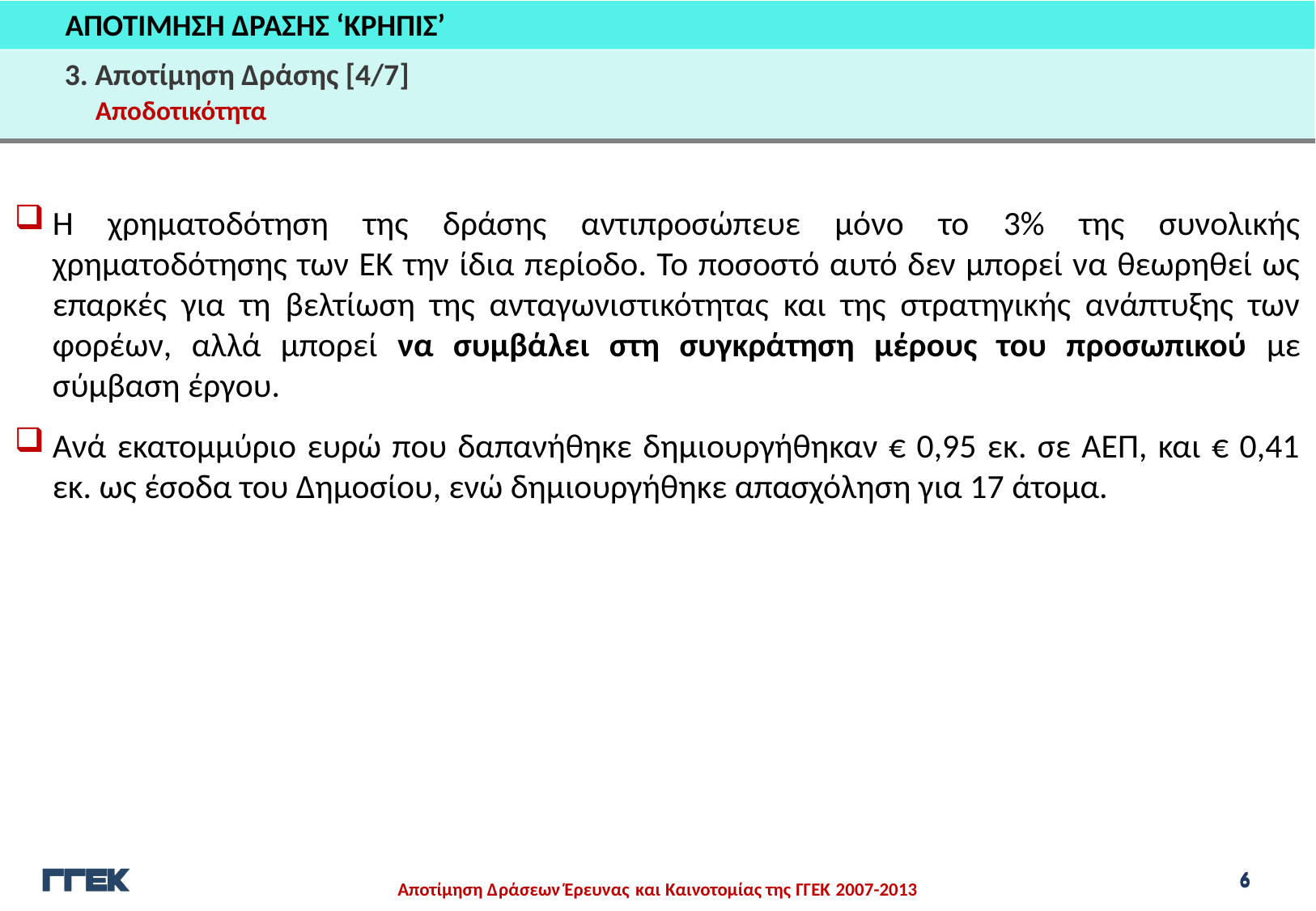

ΑΠΟΤΙΜΗΣΗ ΔΡΑΣΗΣ ‘ΚΡΗΠΙΣ’
3. Αποτίμηση Δράσης [4/7]
Αποδοτικότητα
Η χρηματοδότηση της δράσης αντιπροσώπευε μόνο το 3% της συνολικής χρηματοδότησης των ΕΚ την ίδια περίοδο. Το ποσοστό αυτό δεν μπορεί να θεωρηθεί ως επαρκές για τη βελτίωση της ανταγωνιστικότητας και της στρατηγικής ανάπτυξης των φορέων, αλλά μπορεί να συμβάλει στη συγκράτηση μέρους του προσωπικού με σύμβαση έργου.
Ανά εκατομμύριο ευρώ που δαπανήθηκε δημιουργήθηκαν € 0,95 εκ. σε ΑΕΠ, και € 0,41 εκ. ως έσοδα του Δημοσίου, ενώ δημιουργήθηκε απασχόληση για 17 άτομα.
6